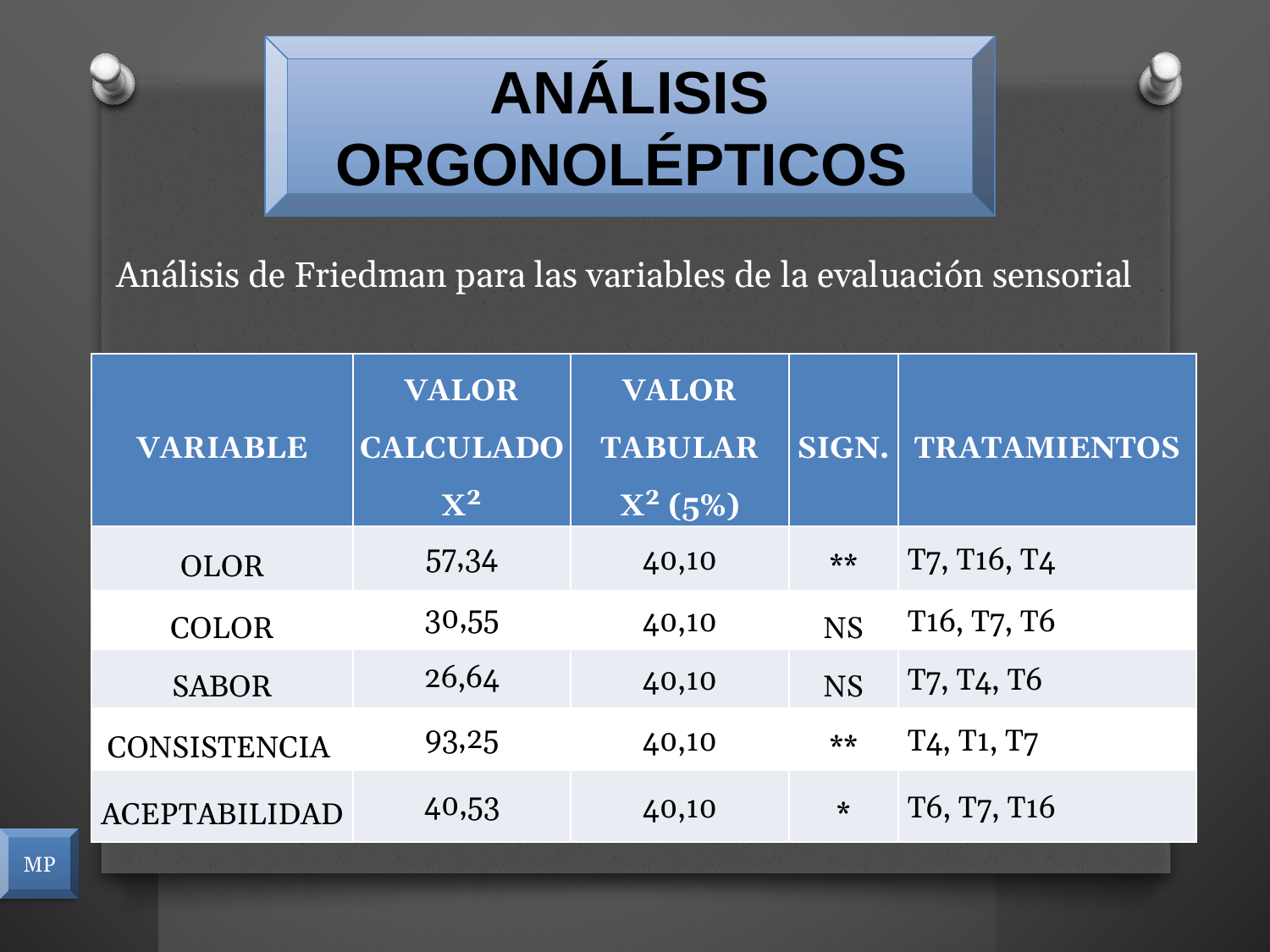

ANÁLISIS ORGONOLÉPTICOS
Análisis de Friedman para las variables de la evaluación sensorial
| VARIABLE | VALOR CALCULADO X² | VALOR TABULAR X² (5%) | SIGN. | TRATAMIENTOS |
| --- | --- | --- | --- | --- |
| OLOR | 57,34 | 40,10 | \*\* | T7, T16, T4 |
| COLOR | 30,55 | 40,10 | NS | T16, T7, T6 |
| SABOR | 26,64 | 40,10 | NS | T7, T4, T6 |
| CONSISTENCIA | 93,25 | 40,10 | \*\* | T4, T1, T7 |
| ACEPTABILIDAD | 40,53 | 40,10 | \* | T6, T7, T16 |
MP